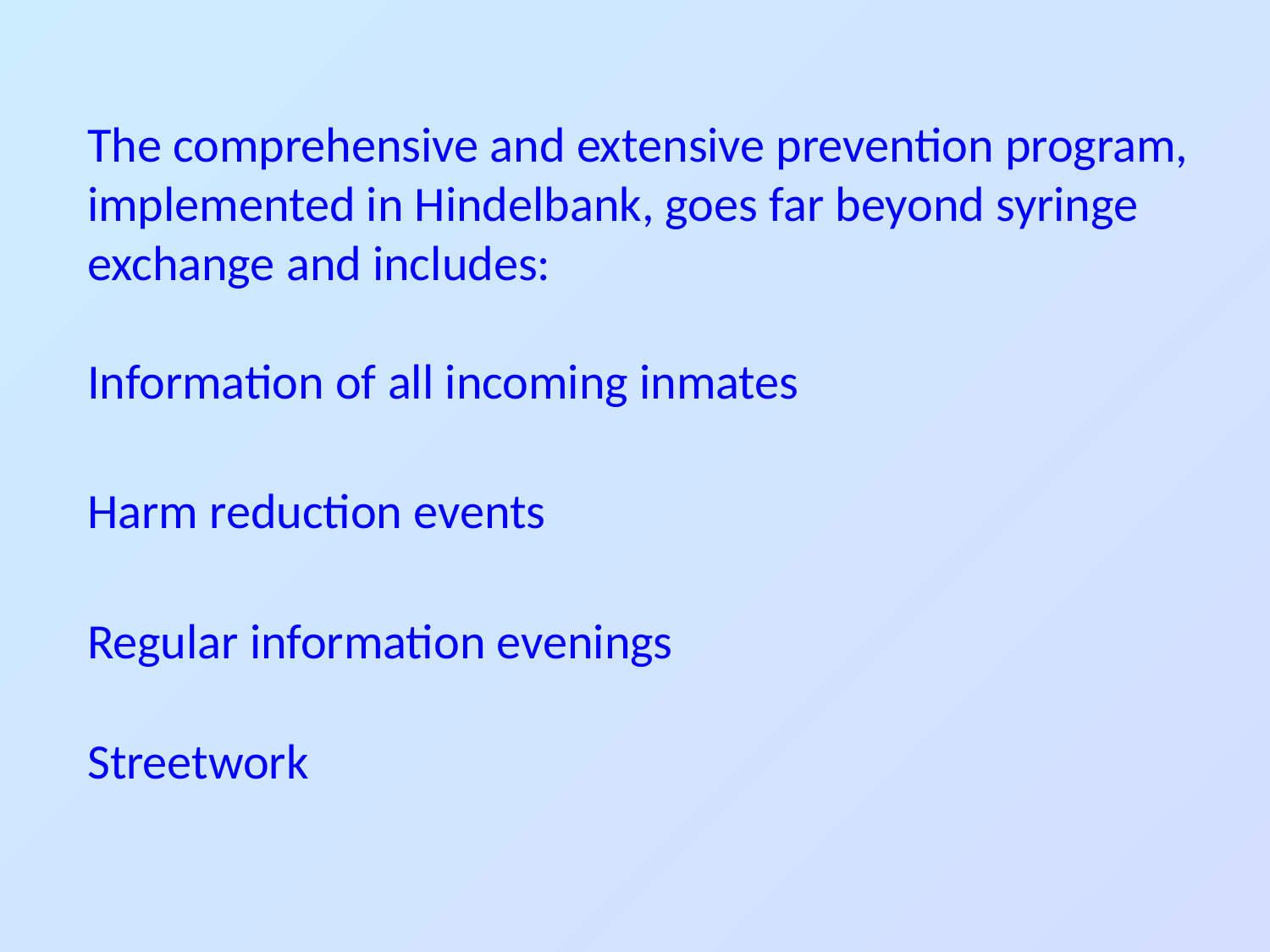

The comprehensive and extensive prevention program, implemented in Hindelbank, goes far beyond syringe exchange and includes:
Information of all incoming inmates
Harm reduction events
Regular information evenings
Streetwork